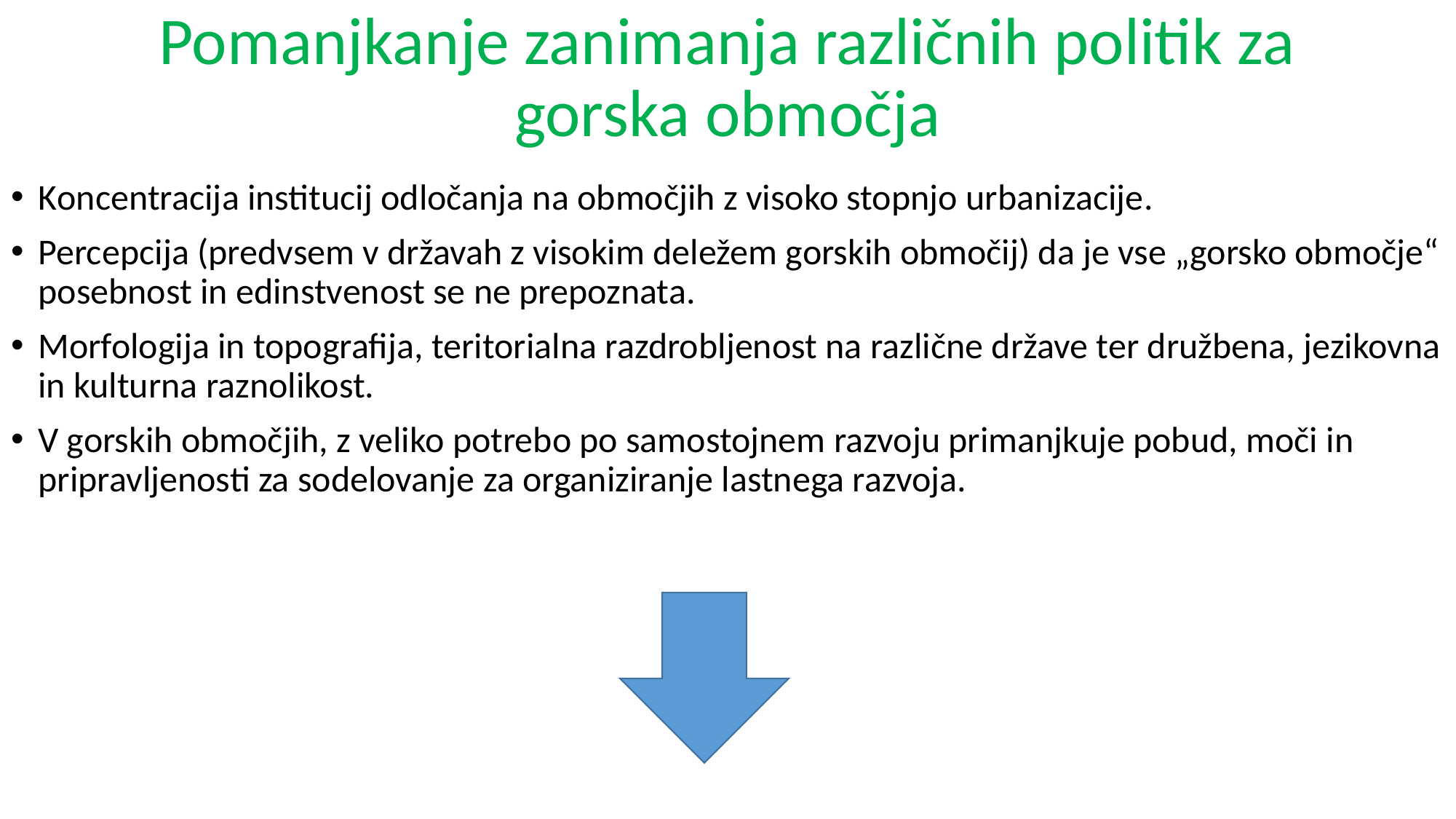

# Pomanjkanje zanimanja različnih politik za gorska območja
Koncentracija institucij odločanja na območjih z visoko stopnjo urbanizacije.
Percepcija (predvsem v državah z visokim deležem gorskih območij) da je vse „gorsko območje“ posebnost in edinstvenost se ne prepoznata.
Morfologija in topografija, teritorialna razdrobljenost na različne države ter družbena, jezikovna in kulturna raznolikost.
V gorskih območjih, z veliko potrebo po samostojnem razvoju primanjkuje pobud, moči in  pripravljenosti za sodelovanje za organiziranje lastnega razvoja.